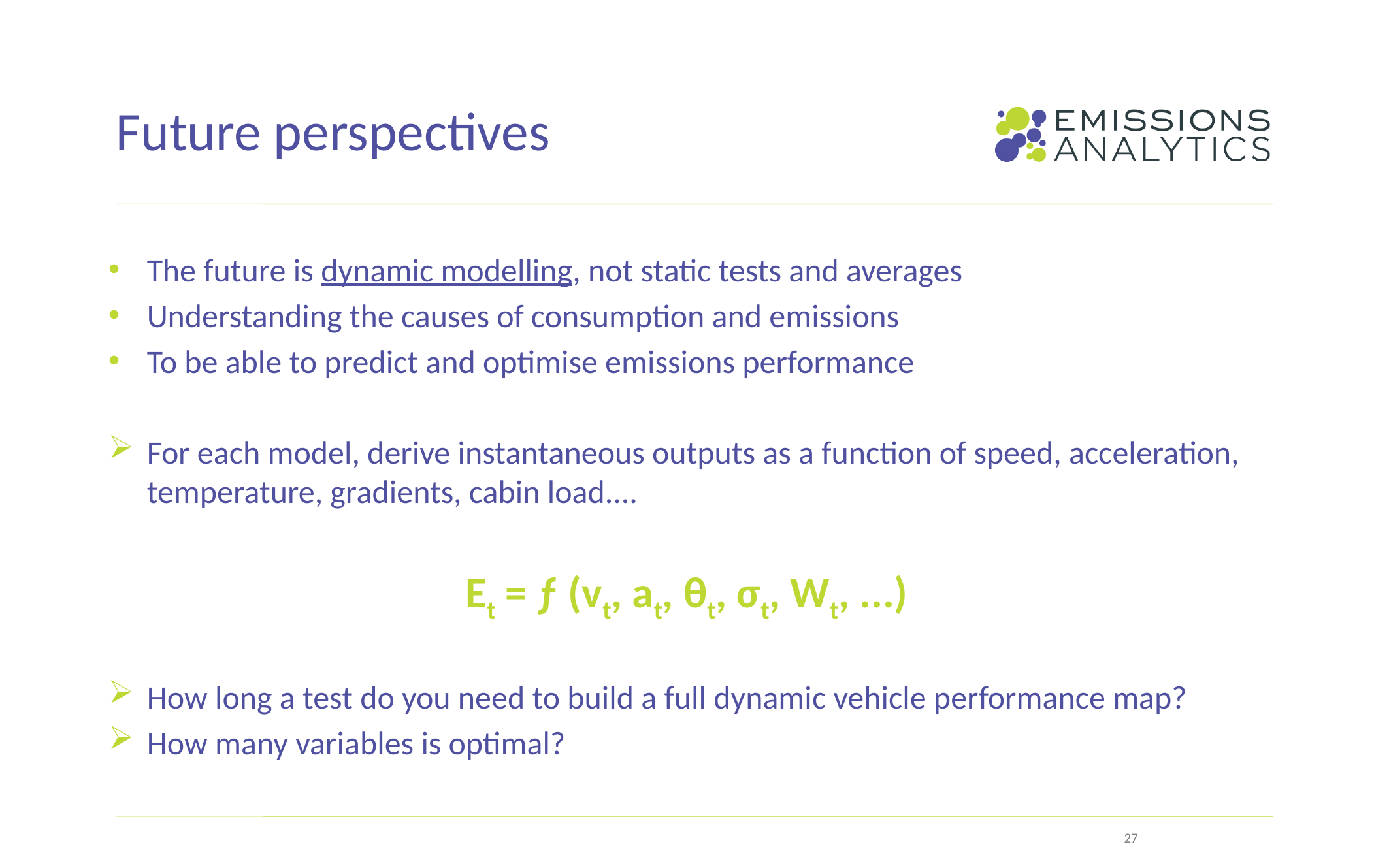

# Future perspectives
The future is dynamic modelling, not static tests and averages
Understanding the causes of consumption and emissions
To be able to predict and optimise emissions performance

For each model, derive instantaneous outputs as a function of speed, acceleration, temperature, gradients, cabin load....

Et = ƒ (vt, at, θt, σt, Wt, ...)

How long a test do you need to build a full dynamic vehicle performance map?
How many variables is optimal?

27